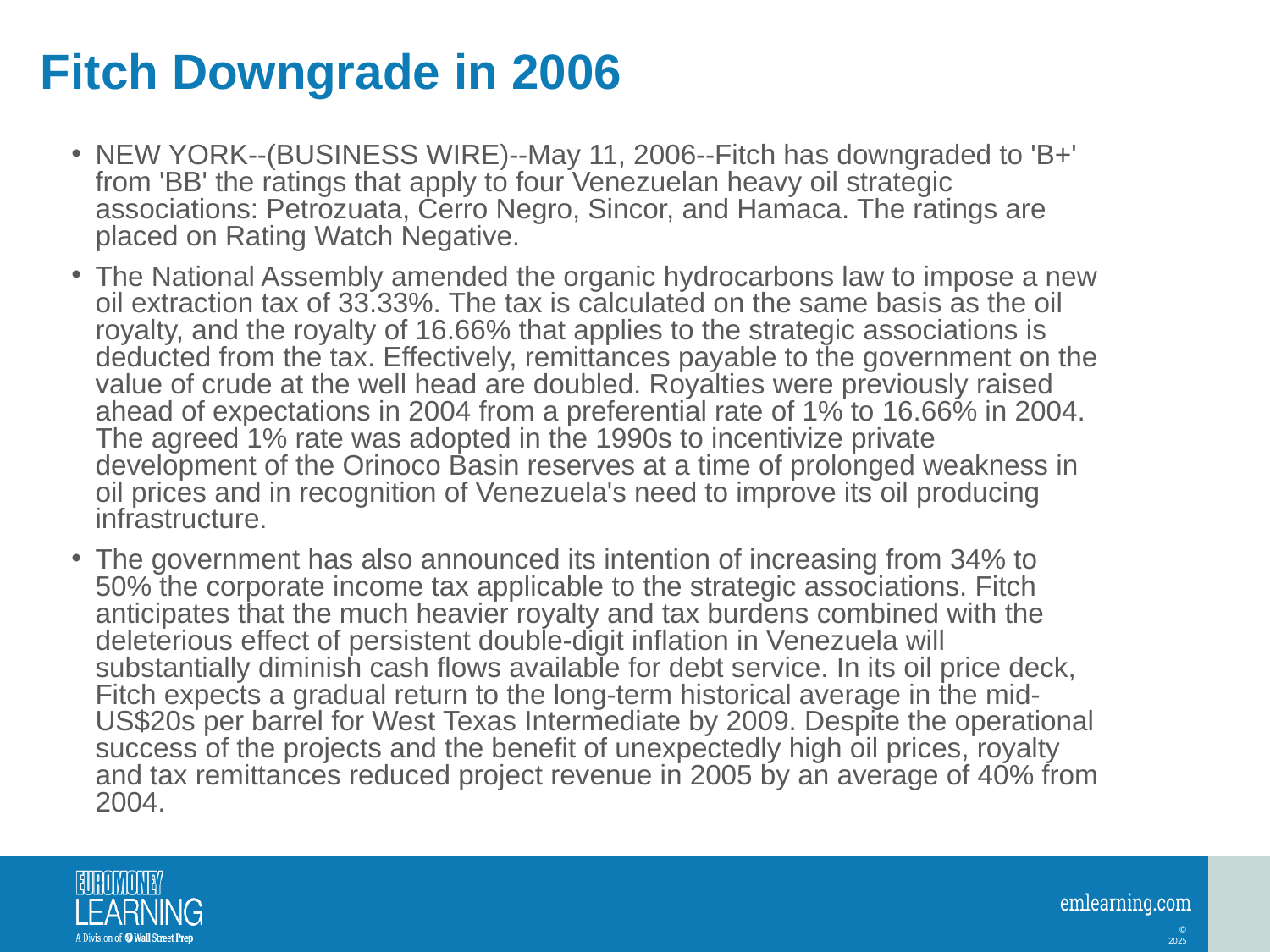

# Fitch Downgrade in 2006
NEW YORK--(BUSINESS WIRE)--May 11, 2006--Fitch has downgraded to 'B+' from 'BB' the ratings that apply to four Venezuelan heavy oil strategic associations: Petrozuata, Cerro Negro, Sincor, and Hamaca. The ratings are placed on Rating Watch Negative.
The National Assembly amended the organic hydrocarbons law to impose a new oil extraction tax of 33.33%. The tax is calculated on the same basis as the oil royalty, and the royalty of 16.66% that applies to the strategic associations is deducted from the tax. Effectively, remittances payable to the government on the value of crude at the well head are doubled. Royalties were previously raised ahead of expectations in 2004 from a preferential rate of 1% to 16.66% in 2004. The agreed 1% rate was adopted in the 1990s to incentivize private development of the Orinoco Basin reserves at a time of prolonged weakness in oil prices and in recognition of Venezuela's need to improve its oil producing infrastructure.
The government has also announced its intention of increasing from 34% to 50% the corporate income tax applicable to the strategic associations. Fitch anticipates that the much heavier royalty and tax burdens combined with the deleterious effect of persistent double-digit inflation in Venezuela will substantially diminish cash flows available for debt service. In its oil price deck, Fitch expects a gradual return to the long-term historical average in the mid-US$20s per barrel for West Texas Intermediate by 2009. Despite the operational success of the projects and the benefit of unexpectedly high oil prices, royalty and tax remittances reduced project revenue in 2005 by an average of 40% from 2004.